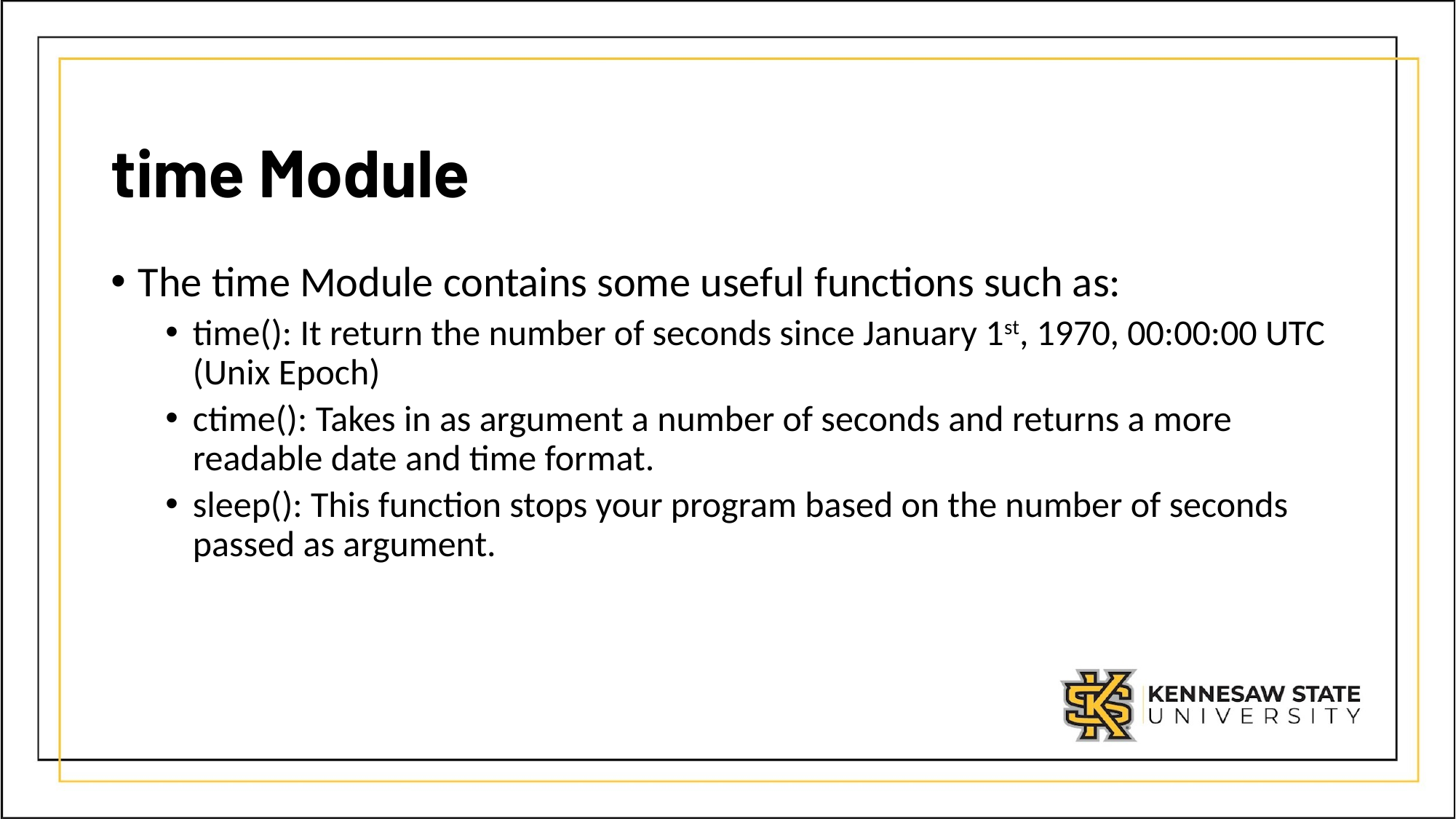

# time Module
The time Module contains some useful functions such as:
time(): It return the number of seconds since January 1st, 1970, 00:00:00 UTC (Unix Epoch)
ctime(): Takes in as argument a number of seconds and returns a more readable date and time format.
sleep(): This function stops your program based on the number of seconds passed as argument.